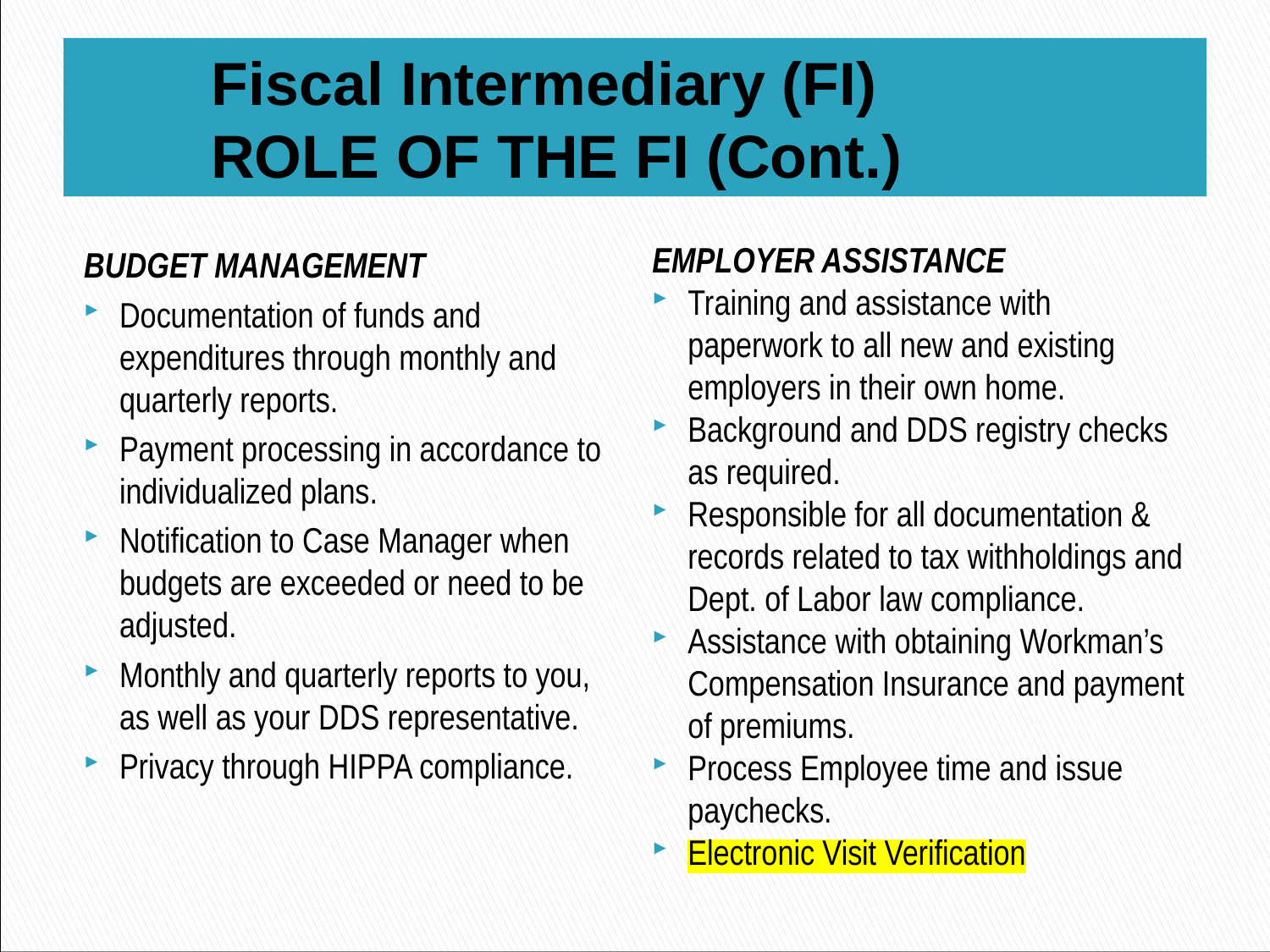

# Fiscal Intermediary (FI) ROLE OF THE FI (Cont.)
EMPLOYER ASSISTANCE
Training and assistance with paperwork to all new and existing employers in their own home.
Background and DDS registry checks as required.
Responsible for all documentation & records related to tax withholdings and Dept. of Labor law compliance.
Assistance with obtaining Workman’s Compensation Insurance and payment of premiums.
Process Employee time and issue paychecks.
Electronic Visit Verification
BUDGET MANAGEMENT
Documentation of funds and expenditures through monthly and quarterly reports.
Payment processing in accordance to individualized plans.
Notification to Case Manager when budgets are exceeded or need to be adjusted.
Monthly and quarterly reports to you, as well as your DDS representative.
Privacy through HIPPA compliance.